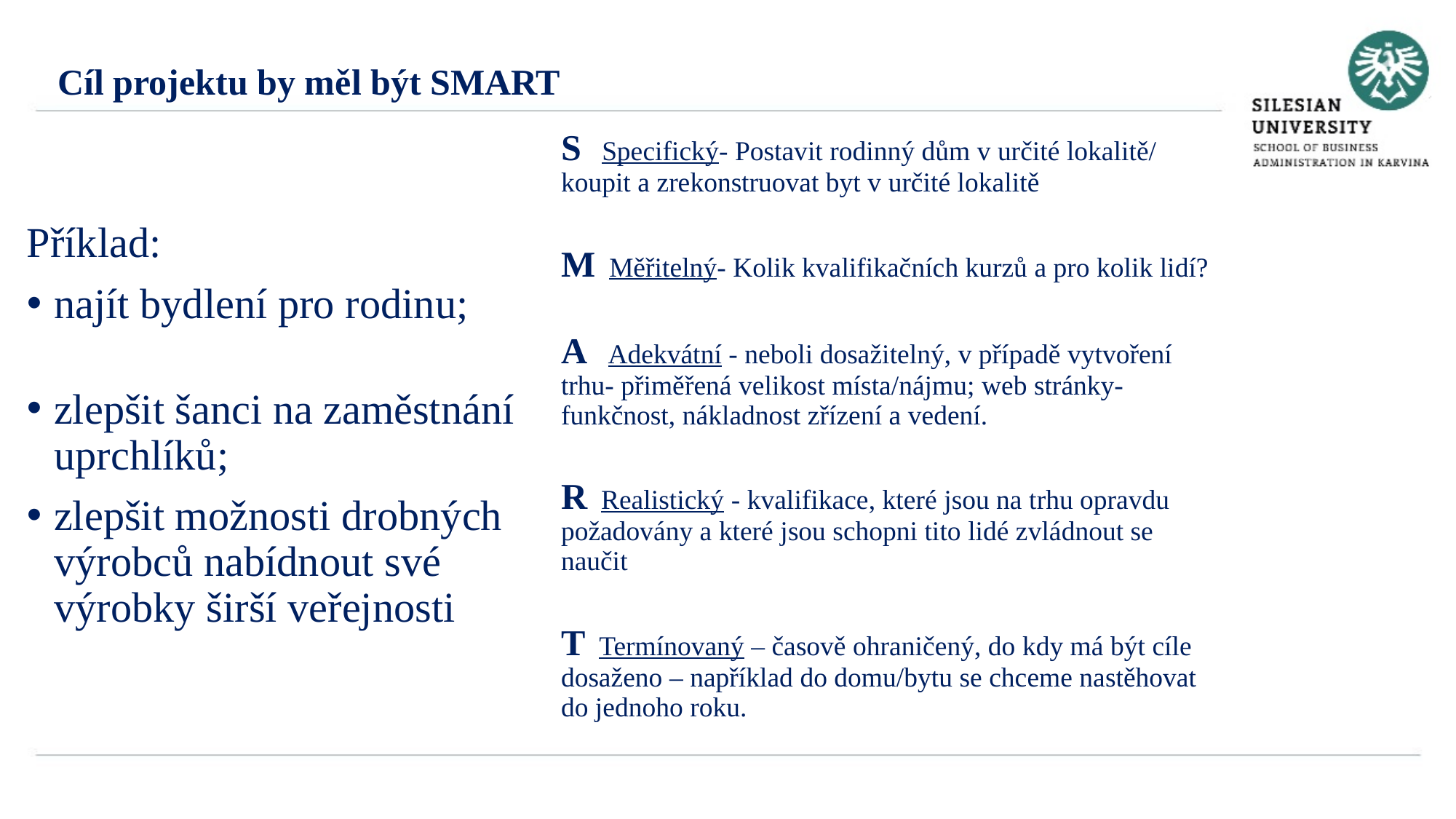

Cíl projektu by měl být SMART
S   Specifický- Postavit rodinný dům v určité lokalitě/ koupit a zrekonstruovat byt v určité lokalitě

M  Měřitelný- Kolik kvalifikačních kurzů a pro kolik lidí?

A   Adekvátní - neboli dosažitelný, v případě vytvoření trhu- přiměřená velikost místa/nájmu; web stránky- funkčnost, nákladnost zřízení a vedení.

R  Realistický - kvalifikace, které jsou na trhu opravdu požadovány a které jsou schopni tito lidé zvládnout se naučit

T  Termínovaný – časově ohraničený, do kdy má být cíle dosaženo – například do domu/bytu se chceme nastěhovat do jednoho roku.

Příklad:
najít bydlení pro rodinu;

zlepšit šanci na zaměstnání uprchlíků;
zlepšit možnosti drobných výrobců nabídnout své výrobky širší veřejnosti